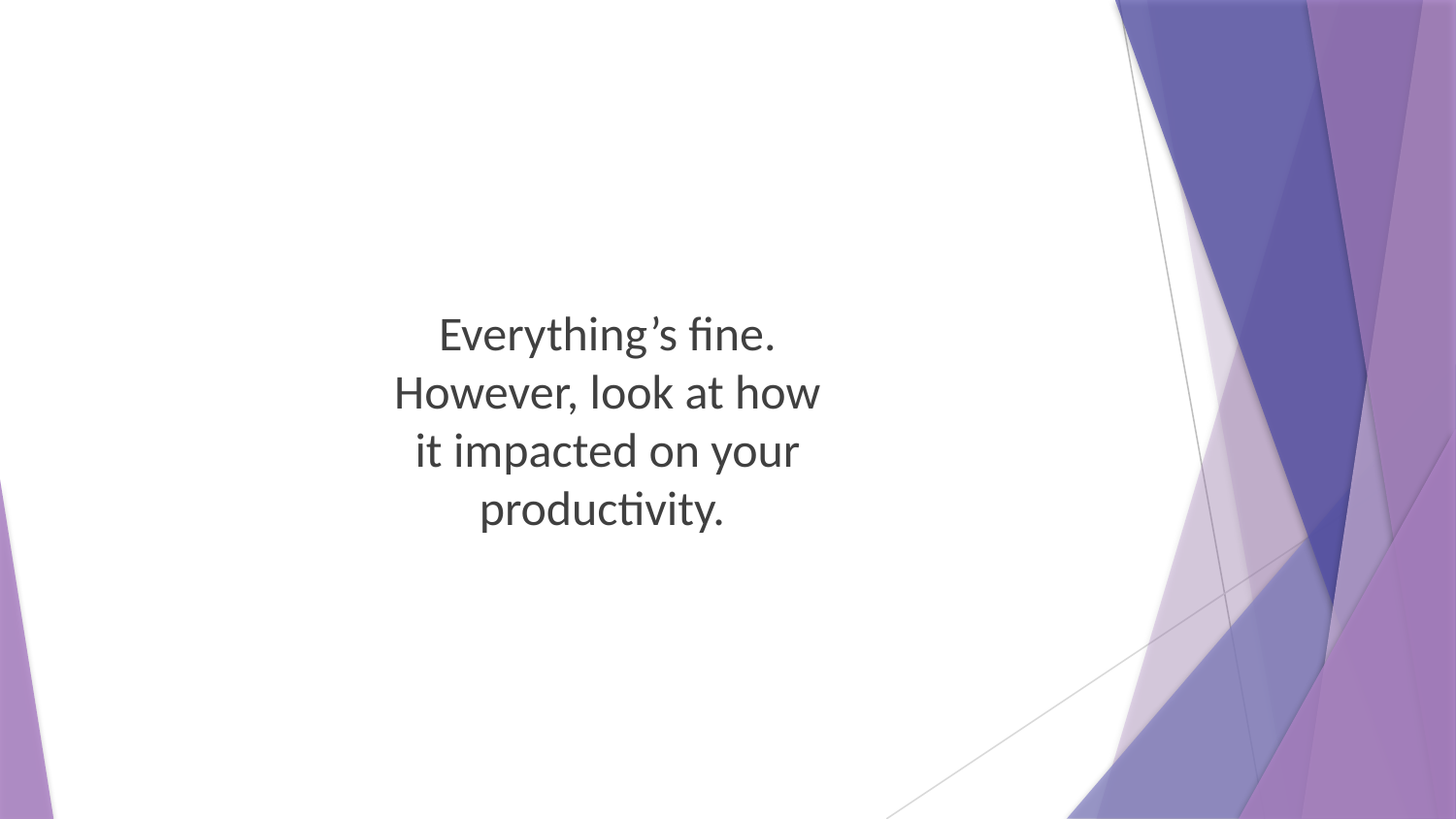

Everything’s fine. However, look at how it impacted on your productivity.